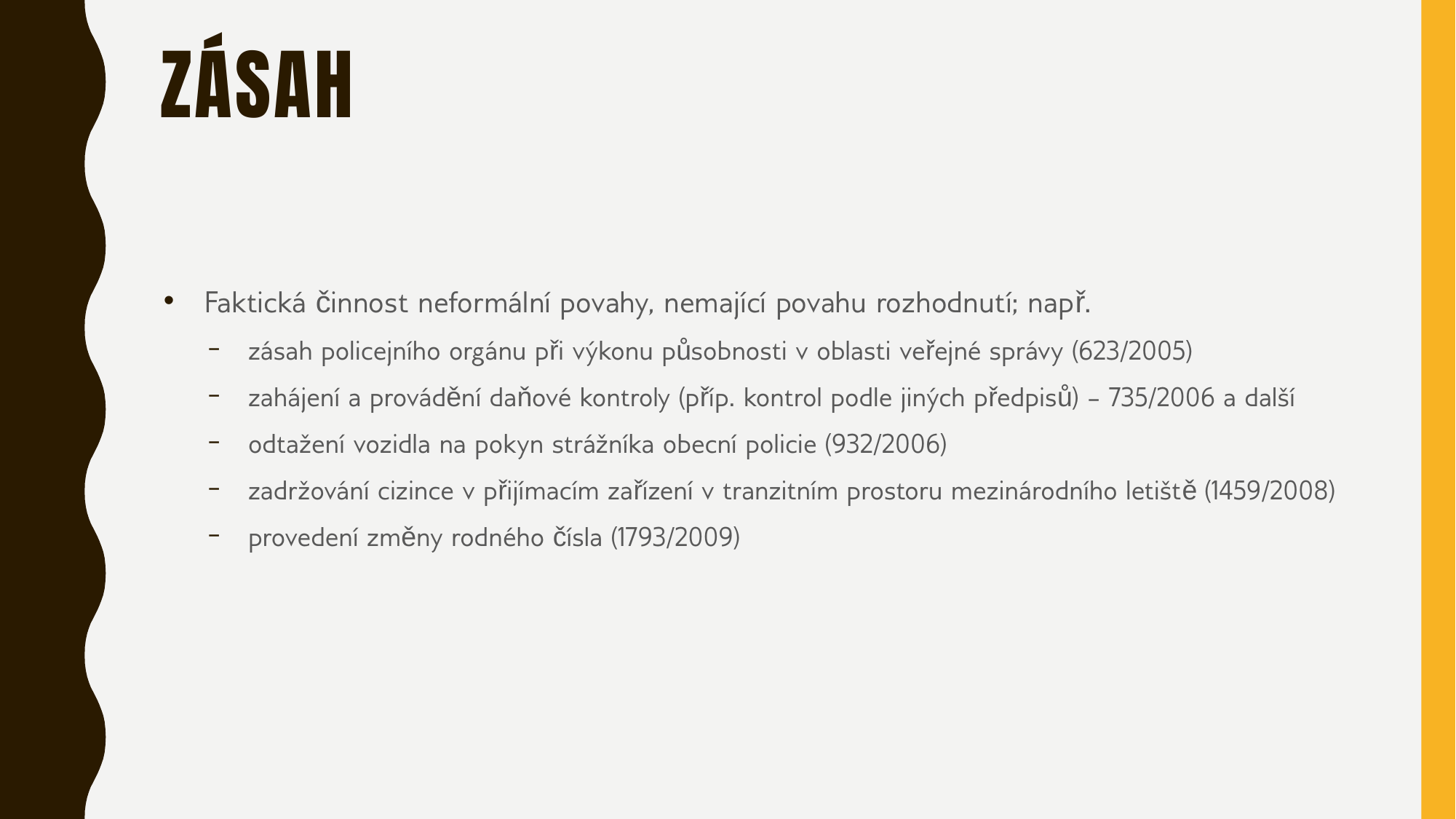

# Zásah
Faktická činnost neformální povahy, nemající povahu rozhodnutí; např.
zásah policejního orgánu při výkonu působnosti v oblasti veřejné správy (623/2005)
zahájení a provádění daňové kontroly (příp. kontrol podle jiných předpisů) – 735/2006 a další
odtažení vozidla na pokyn strážníka obecní policie (932/2006)
zadržování cizince v přijímacím zařízení v tranzitním prostoru mezinárodního letiště (1459/2008)
provedení změny rodného čísla (1793/2009)